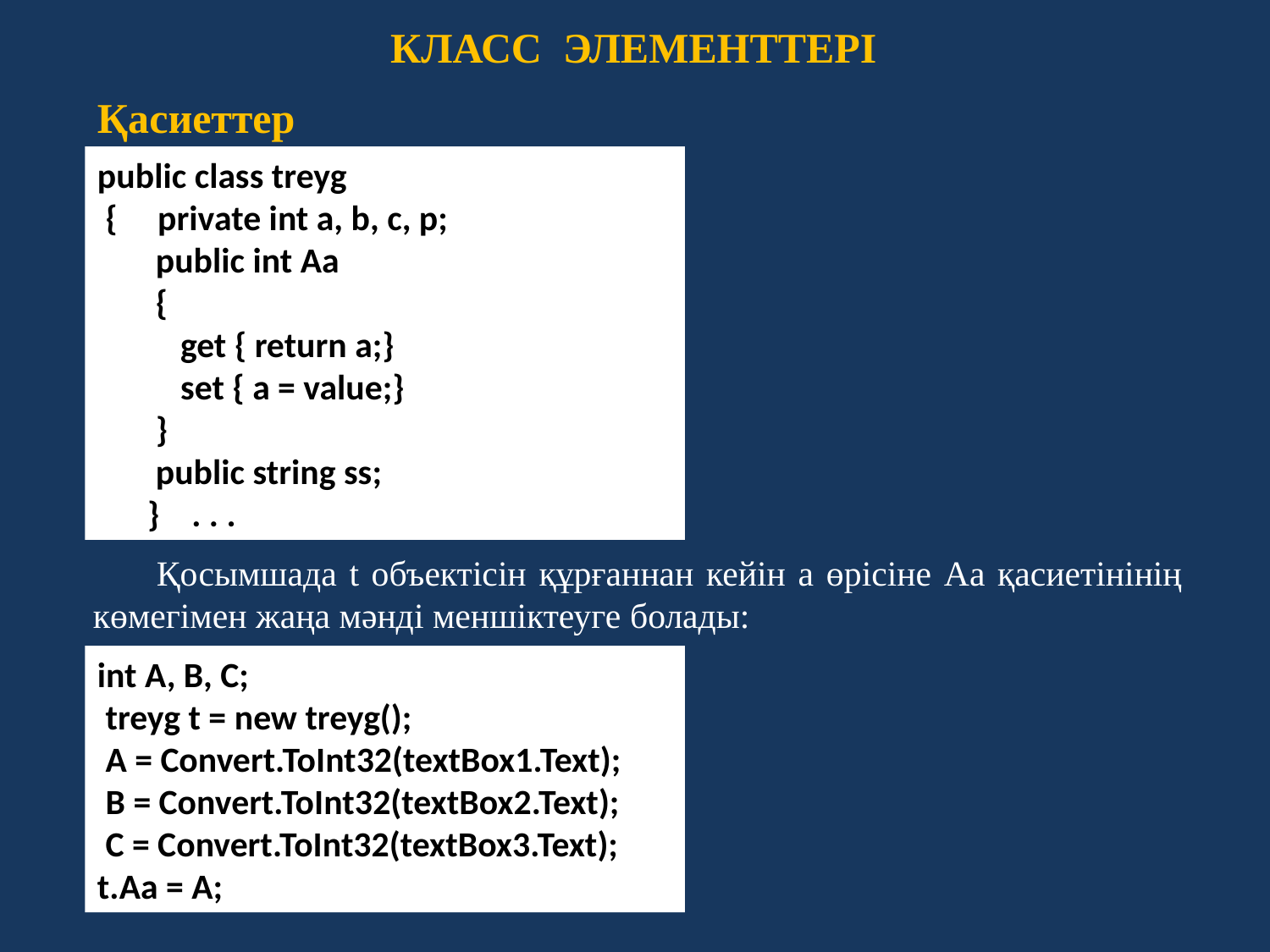

КЛАСС  ЭЛЕМЕНТТЕРІ
Қасиеттер
public class treyg
 {     private int a, b, c, p;
 public int Aa
 {
 get { return a;}
 set { a = value;}
 }
 public string ss;
}    . . .
Қосымшада t объектісін құрғаннан кейін a өрісіне Aa қасиетінінің көмегімен жаңа мәнді меншіктеуге болады:
int A, B, C;
 treyg t = new treyg();
 A = Convert.ToInt32(textBox1.Text);
 B = Convert.ToInt32(textBox2.Text);
 C = Convert.ToInt32(textBox3.Text);
t.Aa = A;